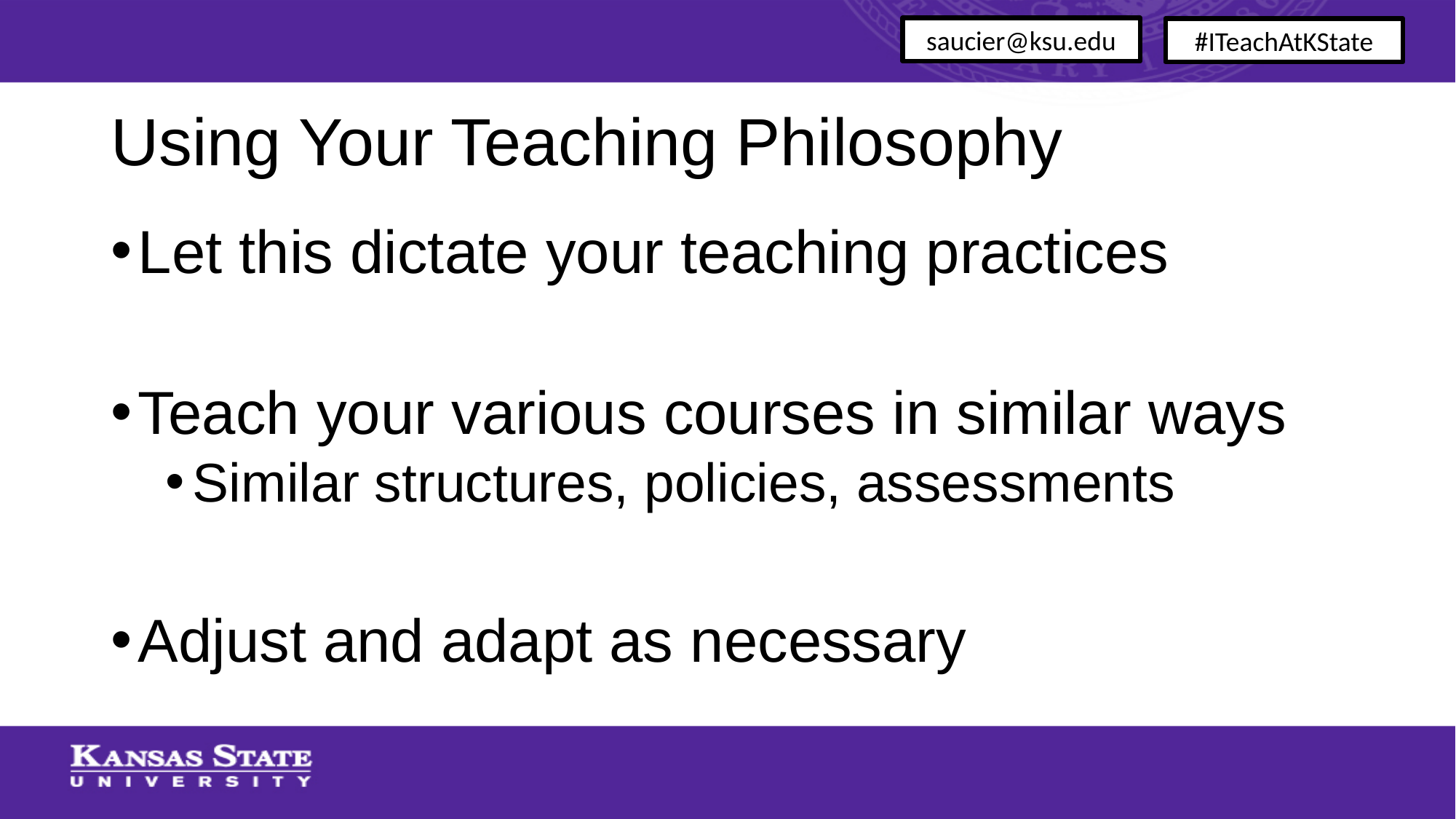

saucier@ksu.edu
#ITeachAtKState
# Using Your Teaching Philosophy
Let this dictate your teaching practices

Teach your various courses in similar ways
Similar structures, policies, assessments

Adjust and adapt as necessary